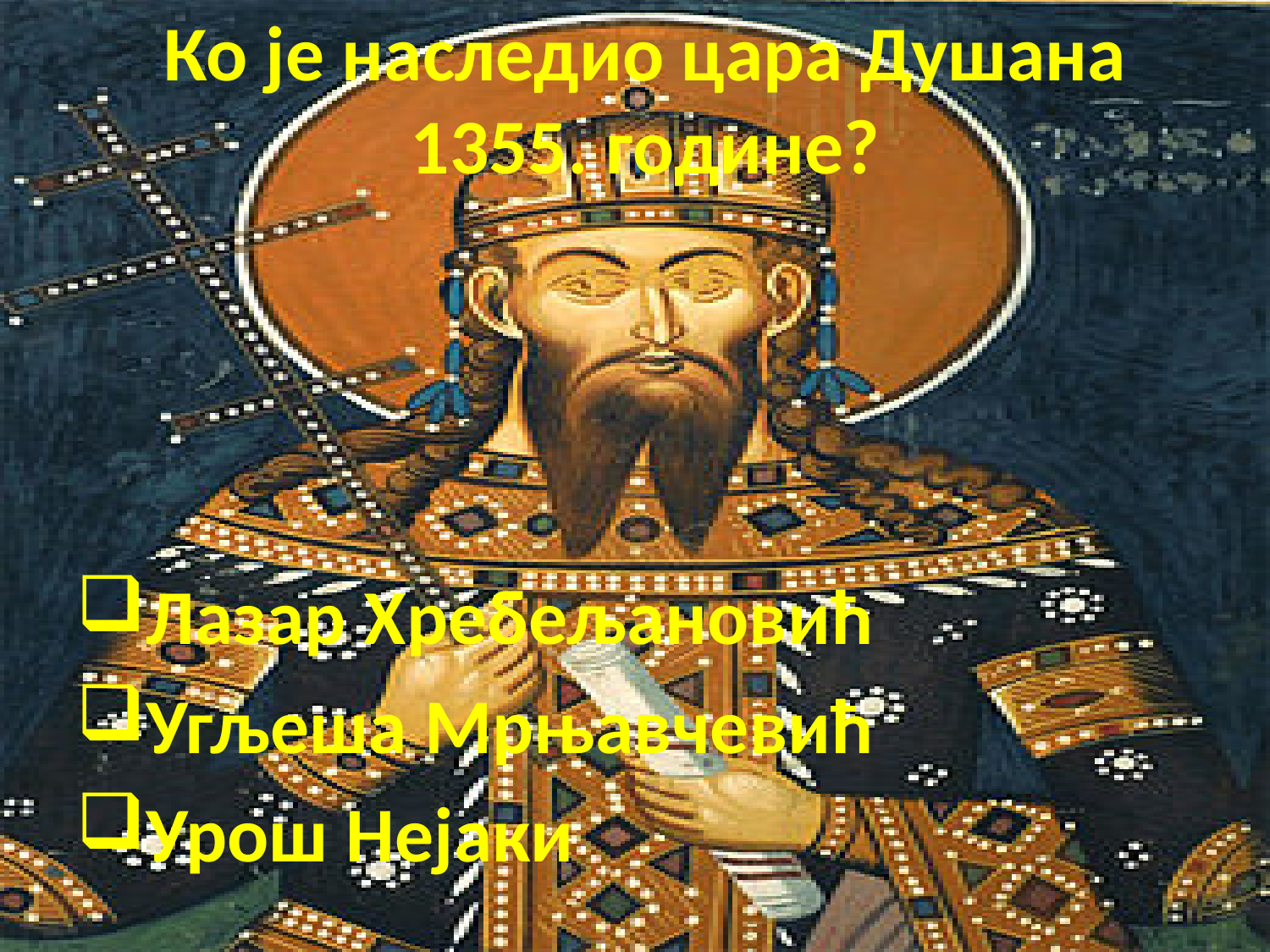

# Ко је наследио цара Душана 1355. године?
Лазар Хребељановић
Угљеша Мрњавчевић
Урош Нејаки